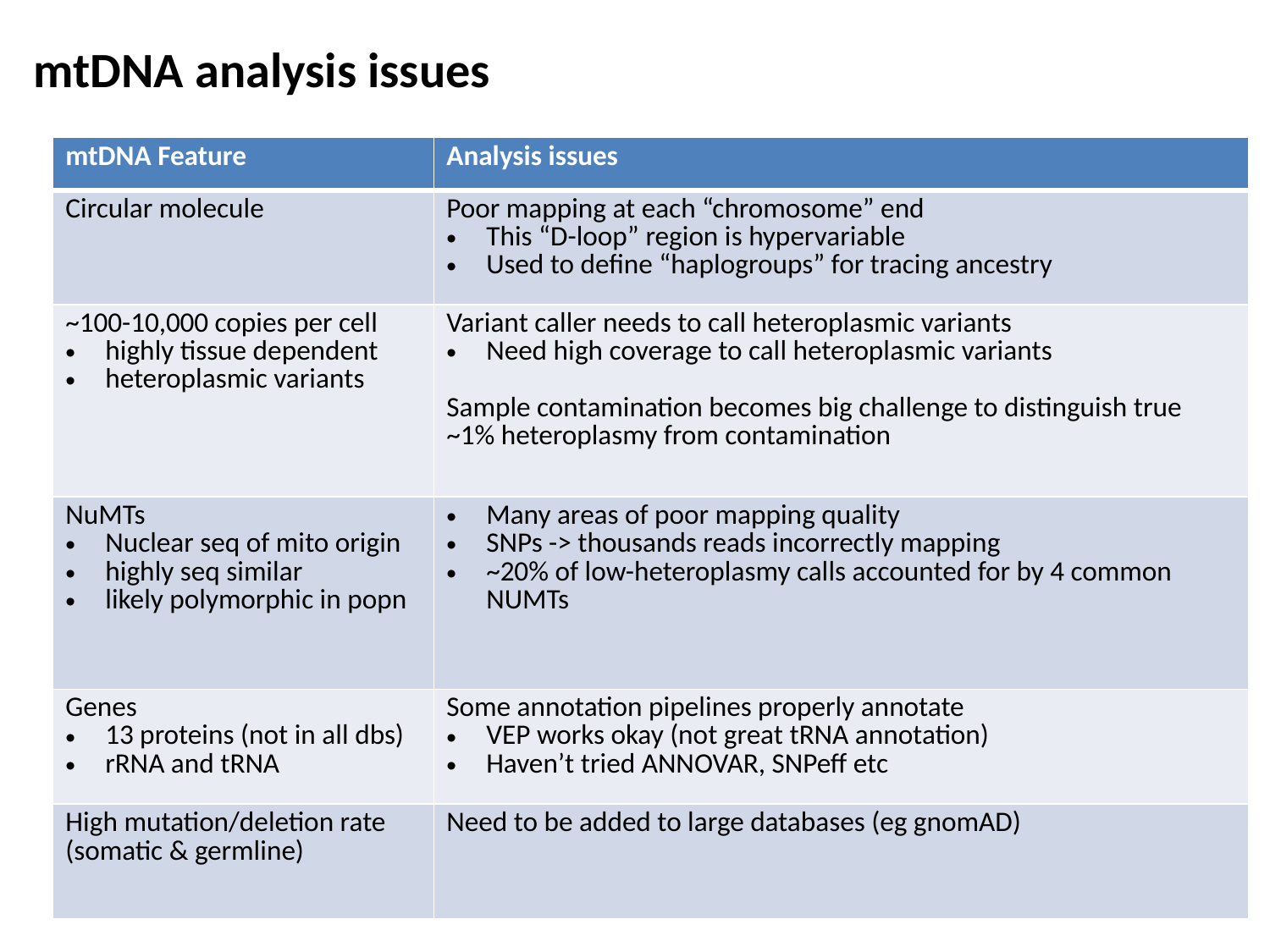

# mtDNA analysis issues
| mtDNA Feature | Analysis issues |
| --- | --- |
| Circular molecule | Poor mapping at each “chromosome” end This “D-loop” region is hypervariable Used to define “haplogroups” for tracing ancestry |
| ~100-10,000 copies per cell highly tissue dependent heteroplasmic variants | Variant caller needs to call heteroplasmic variants Need high coverage to call heteroplasmic variants Sample contamination becomes big challenge to distinguish true ~1% heteroplasmy from contamination |
| NuMTs Nuclear seq of mito origin highly seq similar likely polymorphic in popn | Many areas of poor mapping quality SNPs -> thousands reads incorrectly mapping ~20% of low-heteroplasmy calls accounted for by 4 common NUMTs |
| Genes 13 proteins (not in all dbs) rRNA and tRNA | Some annotation pipelines properly annotate VEP works okay (not great tRNA annotation) Haven’t tried ANNOVAR, SNPeff etc |
| High mutation/deletion rate (somatic & germline) | Need to be added to large databases (eg gnomAD) |